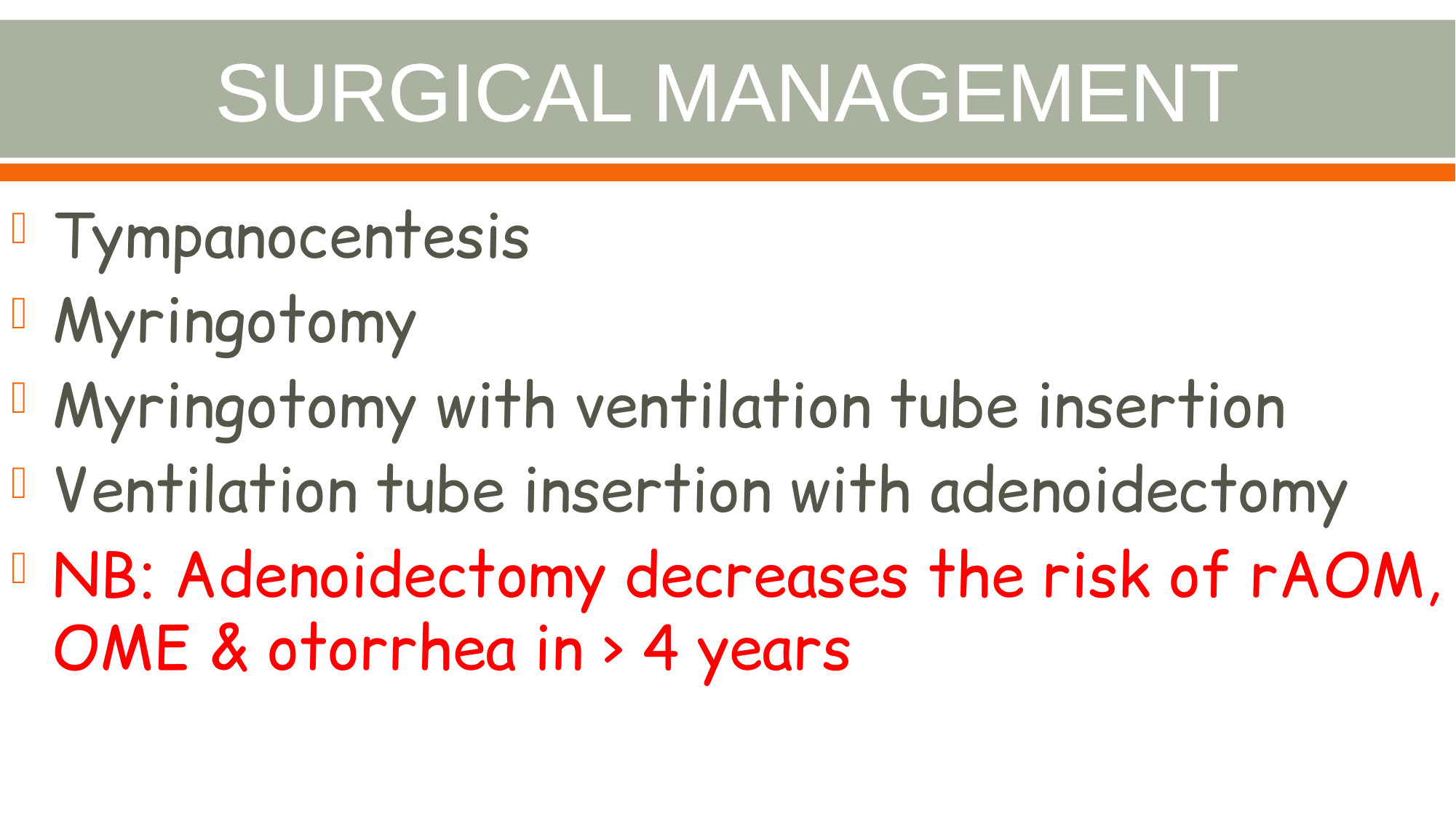

# SURGICAL MANAGEMENT
Tympanocentesis
Myringotomy
Myringotomy with ventilation tube insertion
Ventilation tube insertion with adenoidectomy
NB: Adenoidectomy decreases the risk of rAOM, OME & otorrhea in > 4 years